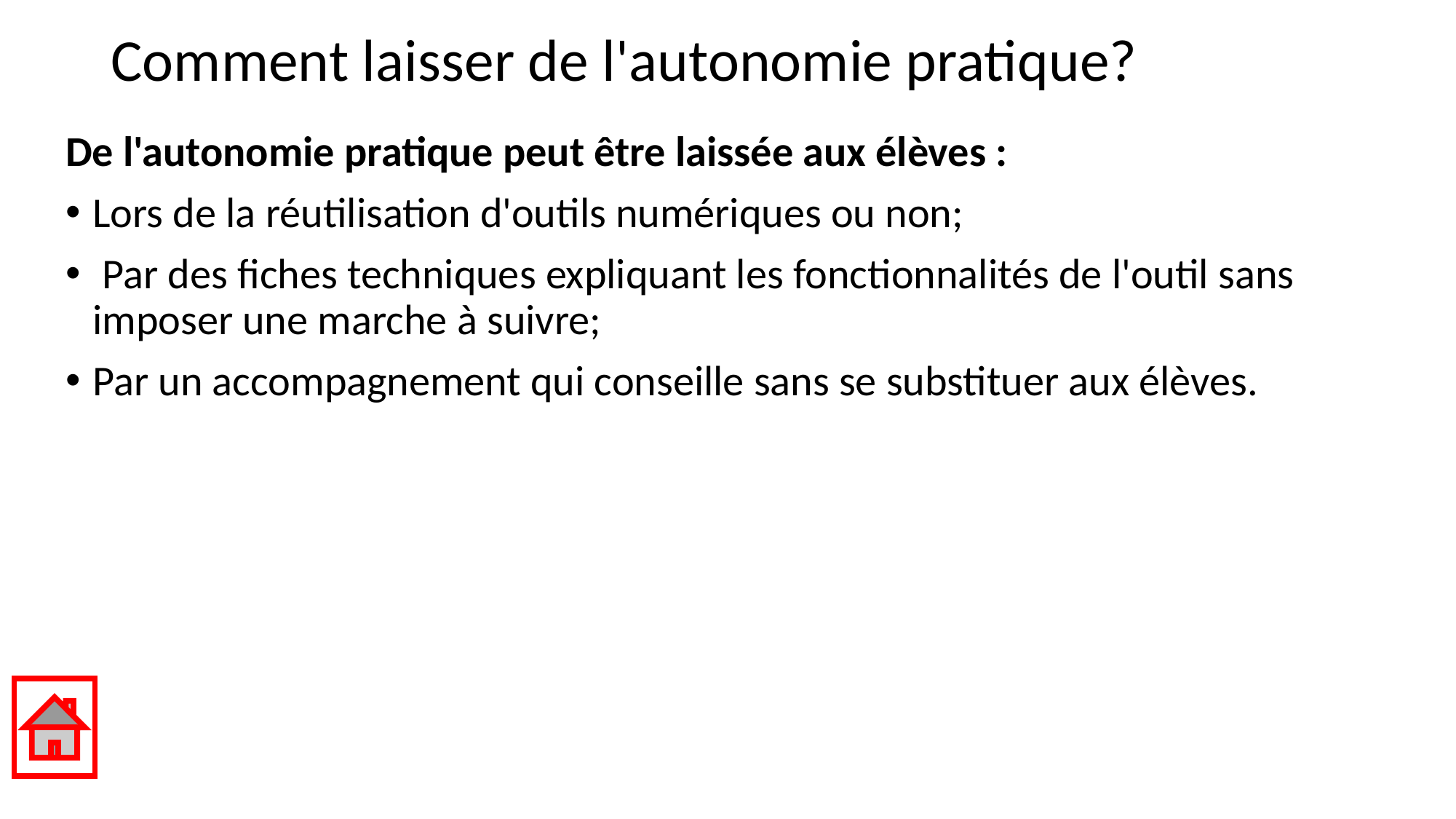

# Comment laisser de l'autonomie pratique?
De l'autonomie pratique peut être laissée aux élèves :
Lors de la réutilisation d'outils numériques ou non;
 Par des fiches techniques expliquant les fonctionnalités de l'outil sans imposer une marche à suivre;
Par un accompagnement qui conseille sans se substituer aux élèves.